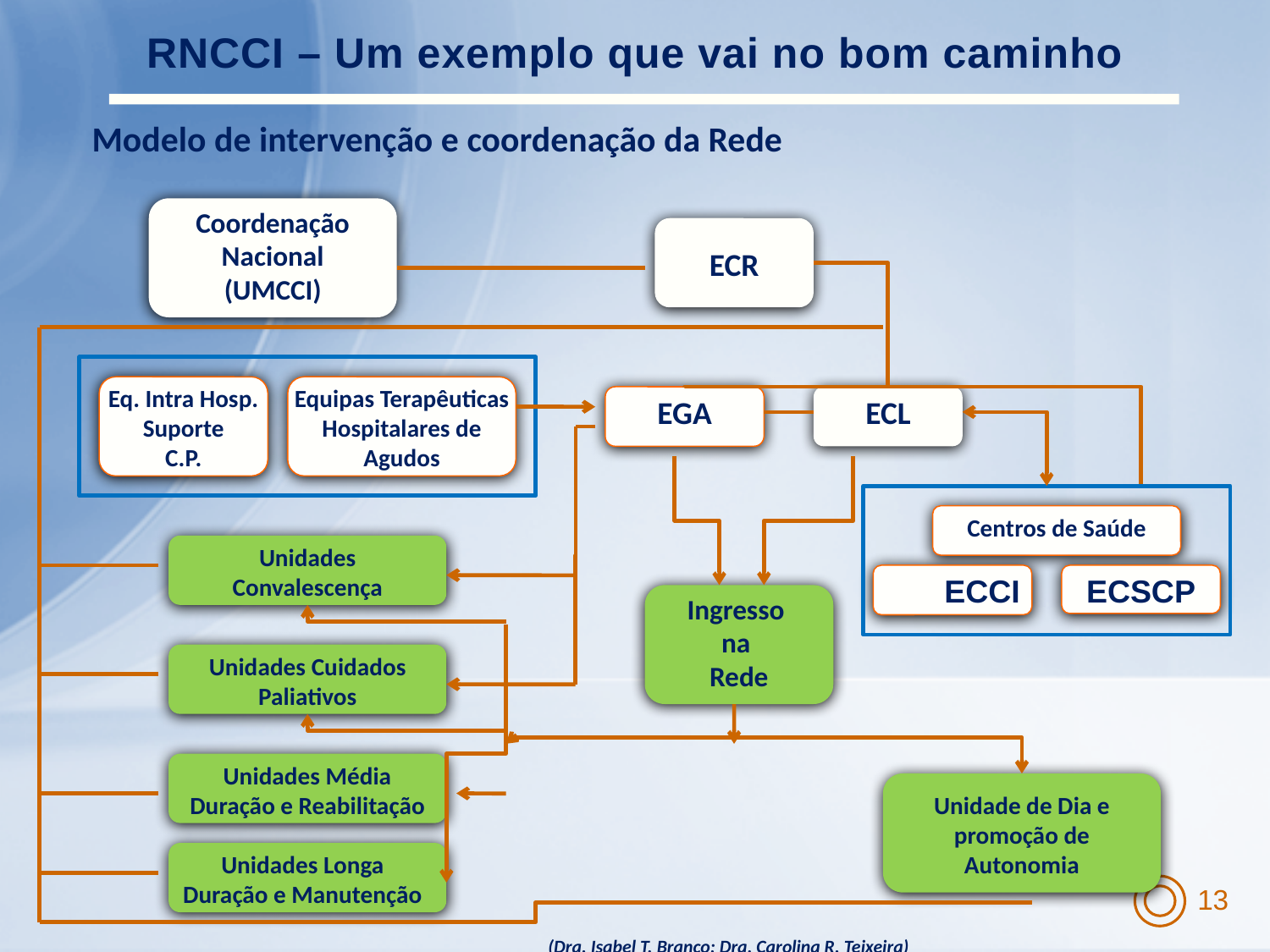

RNCCI – Um exemplo que vai no bom caminho
Modelo de intervenção e coordenação da Rede

Coordenação Nacional
(UMCCI)

ECR

Eq. Intra Hosp. Suporte
C.P.

Equipas Terapêuticas Hospitalares de Agudos

EGA

ECL

Centros de Saúde

Unidades Convalescença

ECCI

ECSCP

Ingresso
na
Rede

Unidades Cuidados Paliativos

Unidades Média Duração e Reabilitação

Unidade de Dia e promoção de Autonomia

Unidades Longa Duração e Manutenção
(Dra. Isabel T. Branco; Dra. Carolina R. Teixeira)